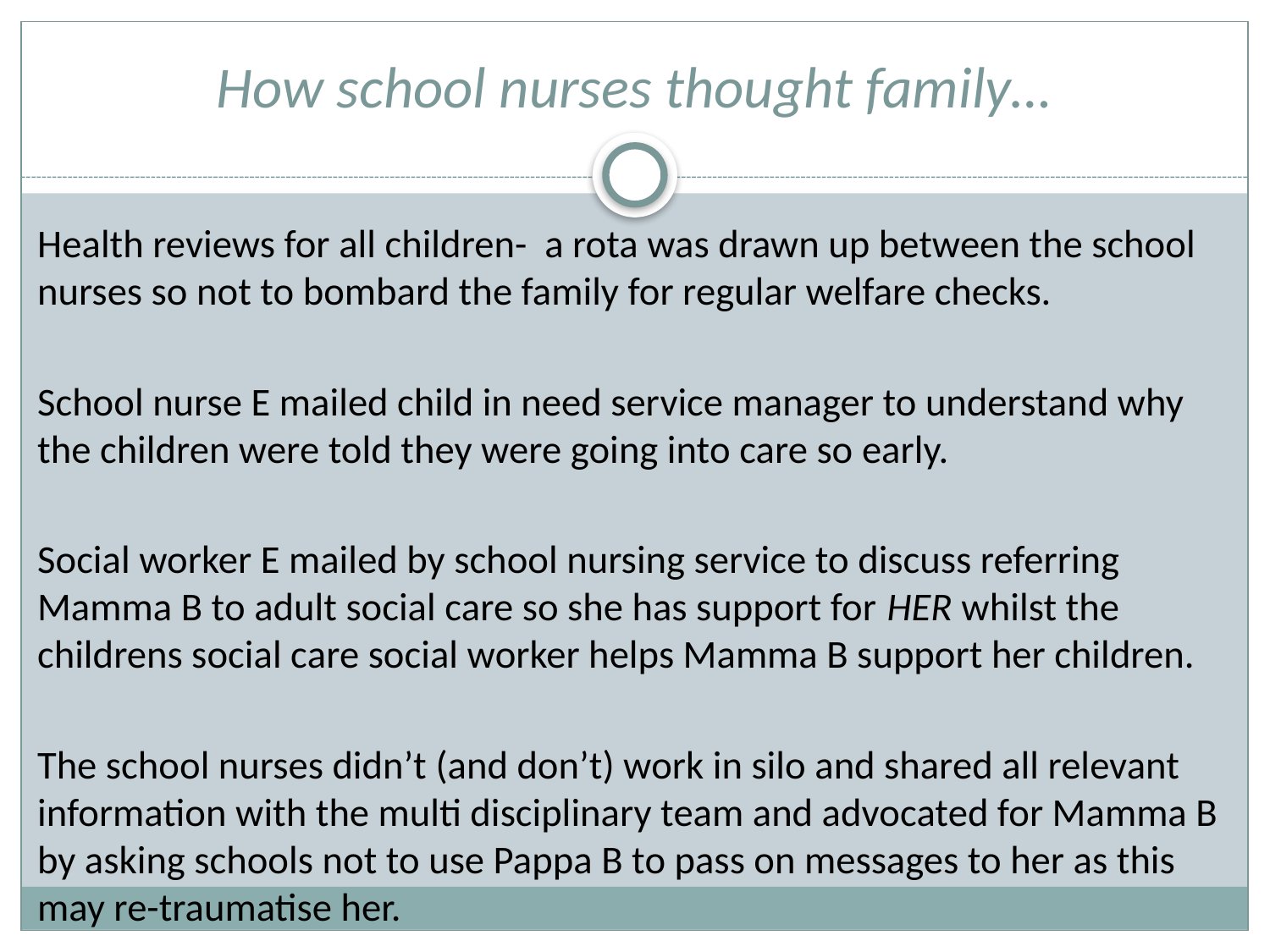

# How school nurses thought family…
Health reviews for all children-  a rota was drawn up between the school nurses so not to bombard the family for regular welfare checks.

School nurse E mailed child in need service manager to understand why the children were told they were going into care so early.

Social worker E mailed by school nursing service to discuss referring Mamma B to adult social care so she has support for HER whilst the childrens social care social worker helps Mamma B support her children.

The school nurses didn’t (and don’t) work in silo and shared all relevant information with the multi disciplinary team and advocated for Mamma B by asking schools not to use Pappa B to pass on messages to her as this may re-traumatise her.